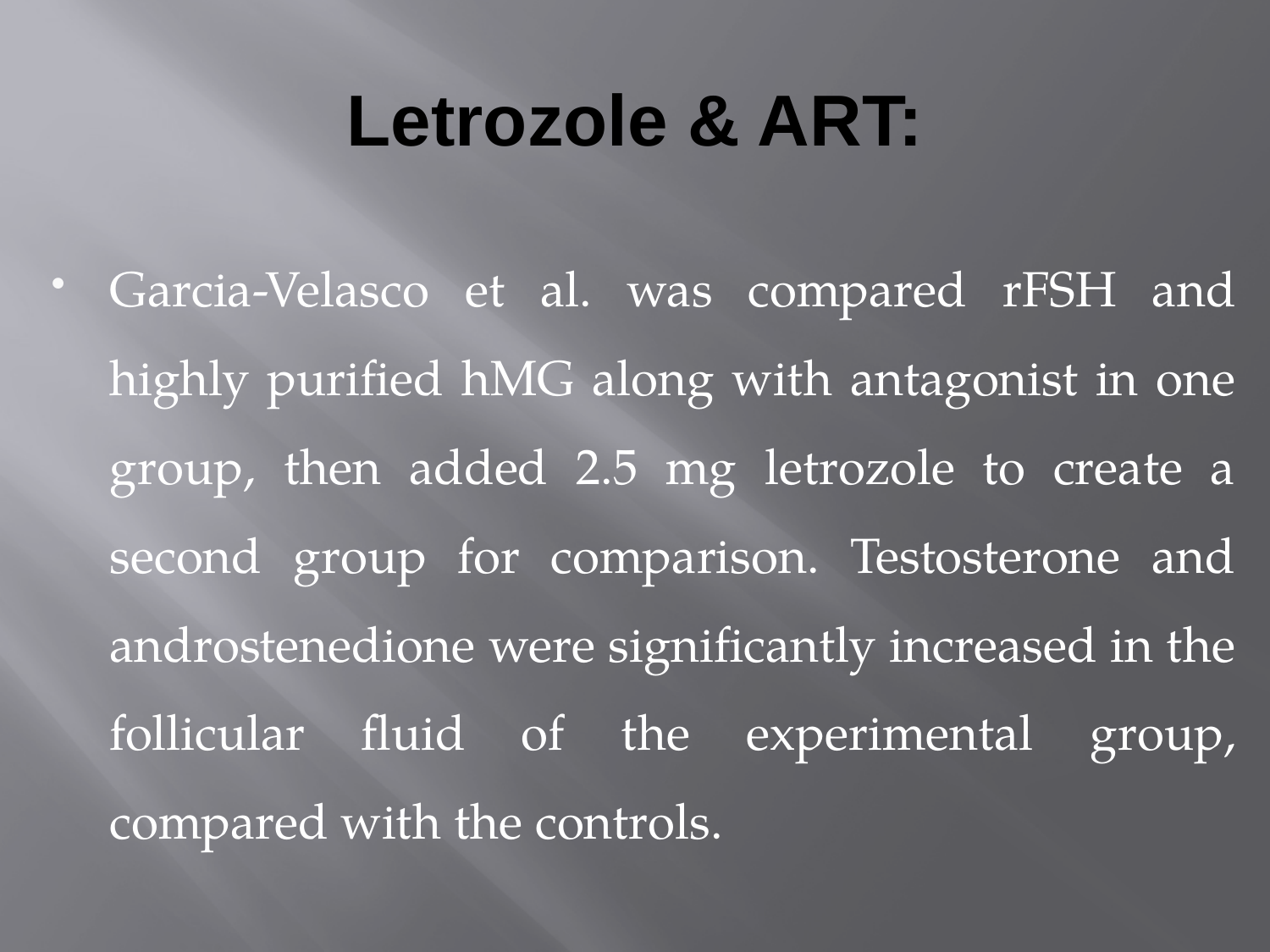

# Letrozole & ART:
Garcia-Velasco et al. was compared rFSH and highly purified hMG along with antagonist in one group, then added 2.5 mg letrozole to create a second group for comparison. Testosterone and androstenedione were significantly increased in the follicular fluid of the experimental group, compared with the controls.